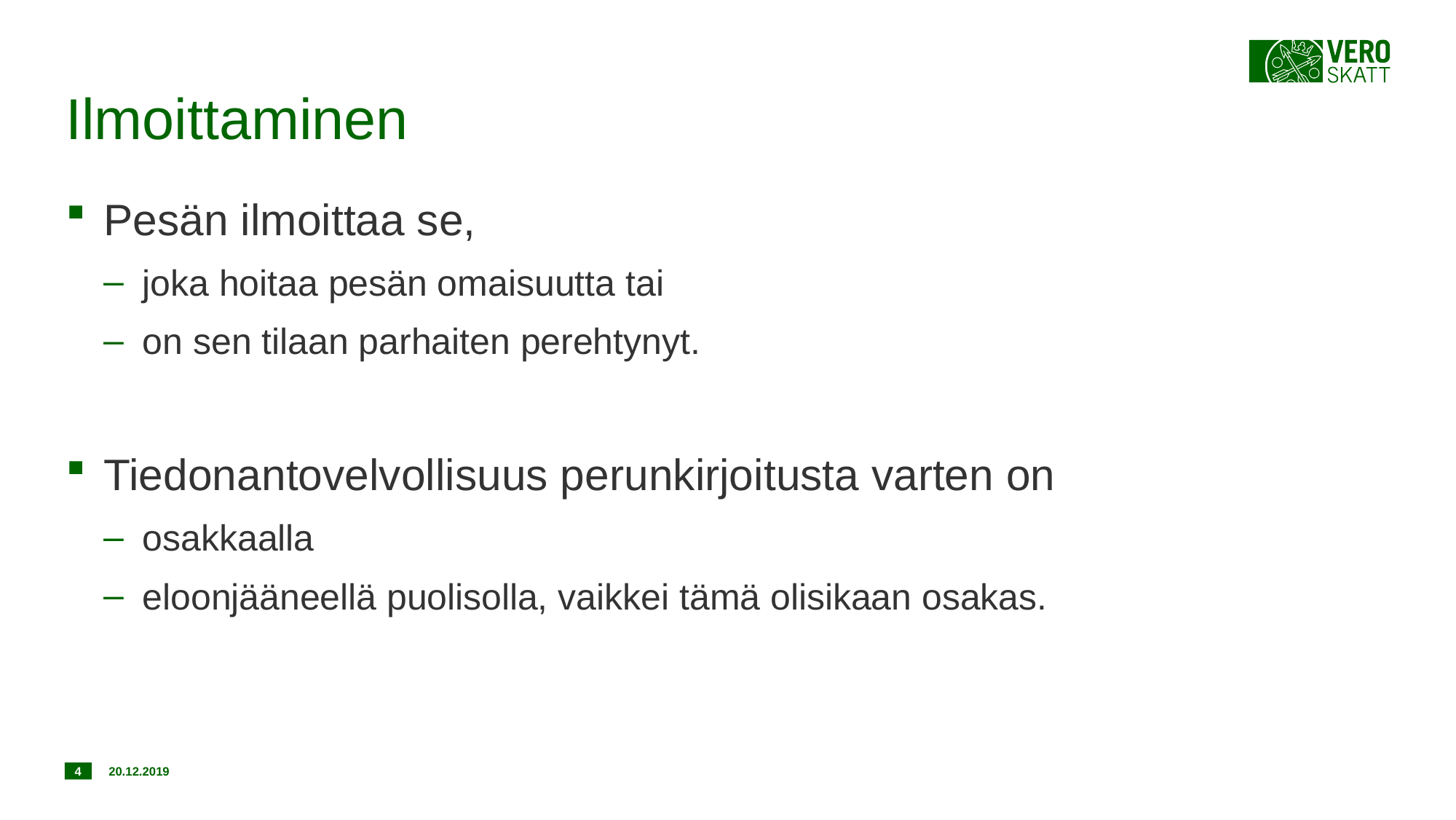

# Ilmoittaminen
Pesän ilmoittaa se,
joka hoitaa pesän omaisuutta tai
on sen tilaan parhaiten perehtynyt.

Tiedonantovelvollisuus perunkirjoitusta varten on
osakkaalla
eloonjääneellä puolisolla, vaikkei tämä olisikaan osakas.
4
20.12.2019